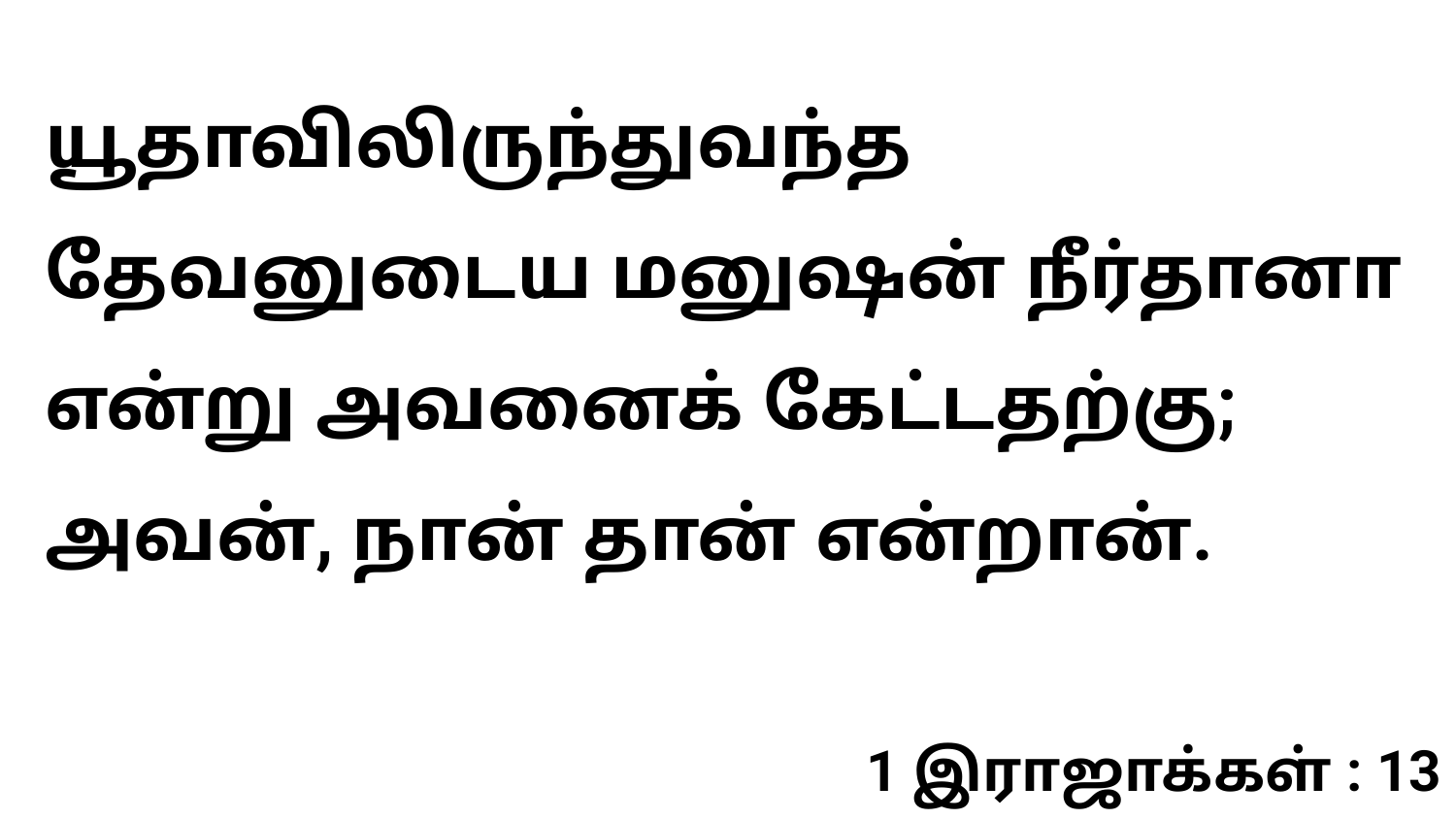

யூதாவிலிருந்துவந்த தேவனுடைய மனுஷன் நீர்தானா என்று அவனைக் கேட்டதற்கு; அவன், நான் தான் என்றான்.
1 இராஜாக்கள் : 13